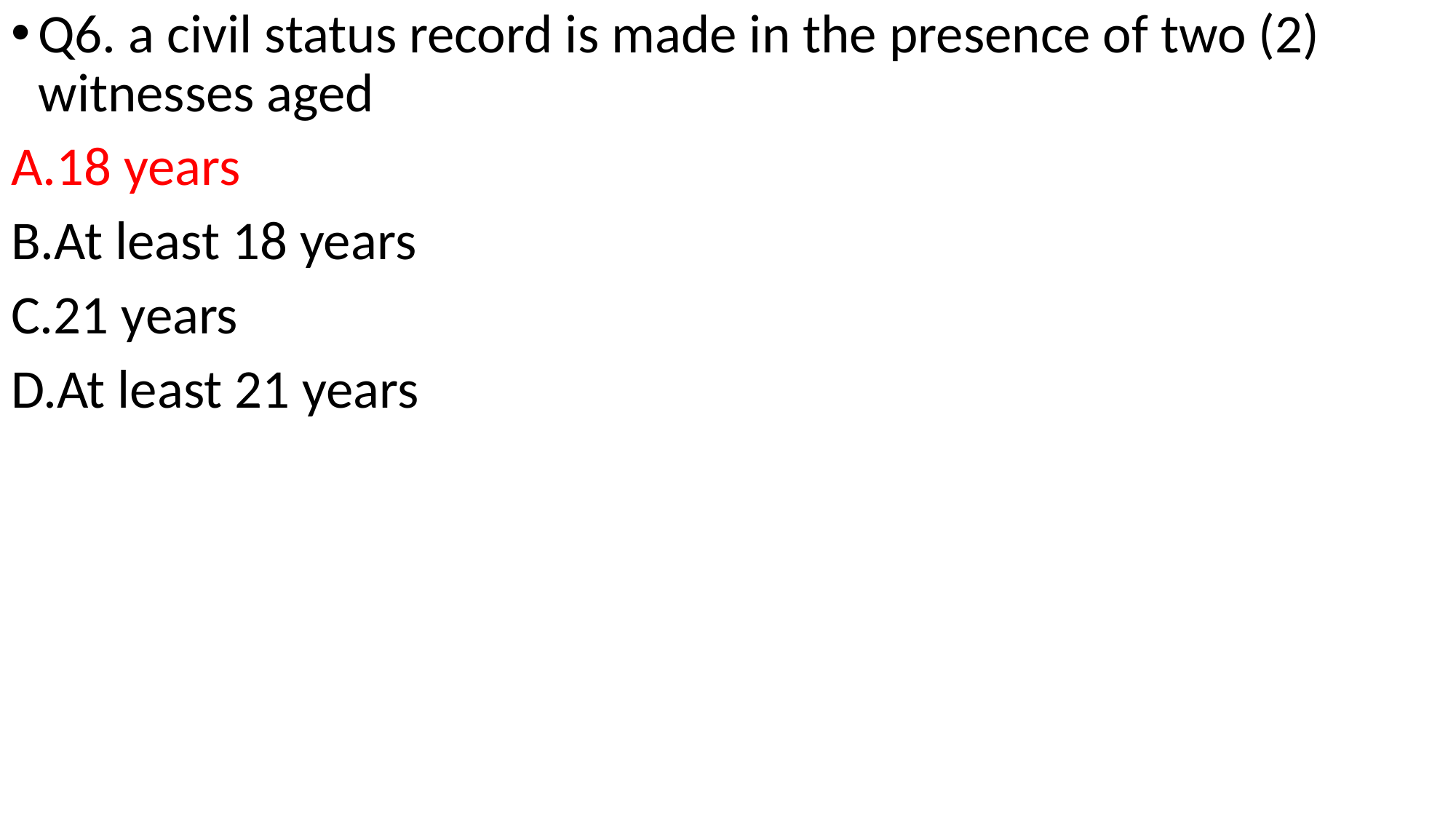

Q6. a civil status record is made in the presence of two (2) witnesses aged
18 years
At least 18 years
21 years
At least 21 years